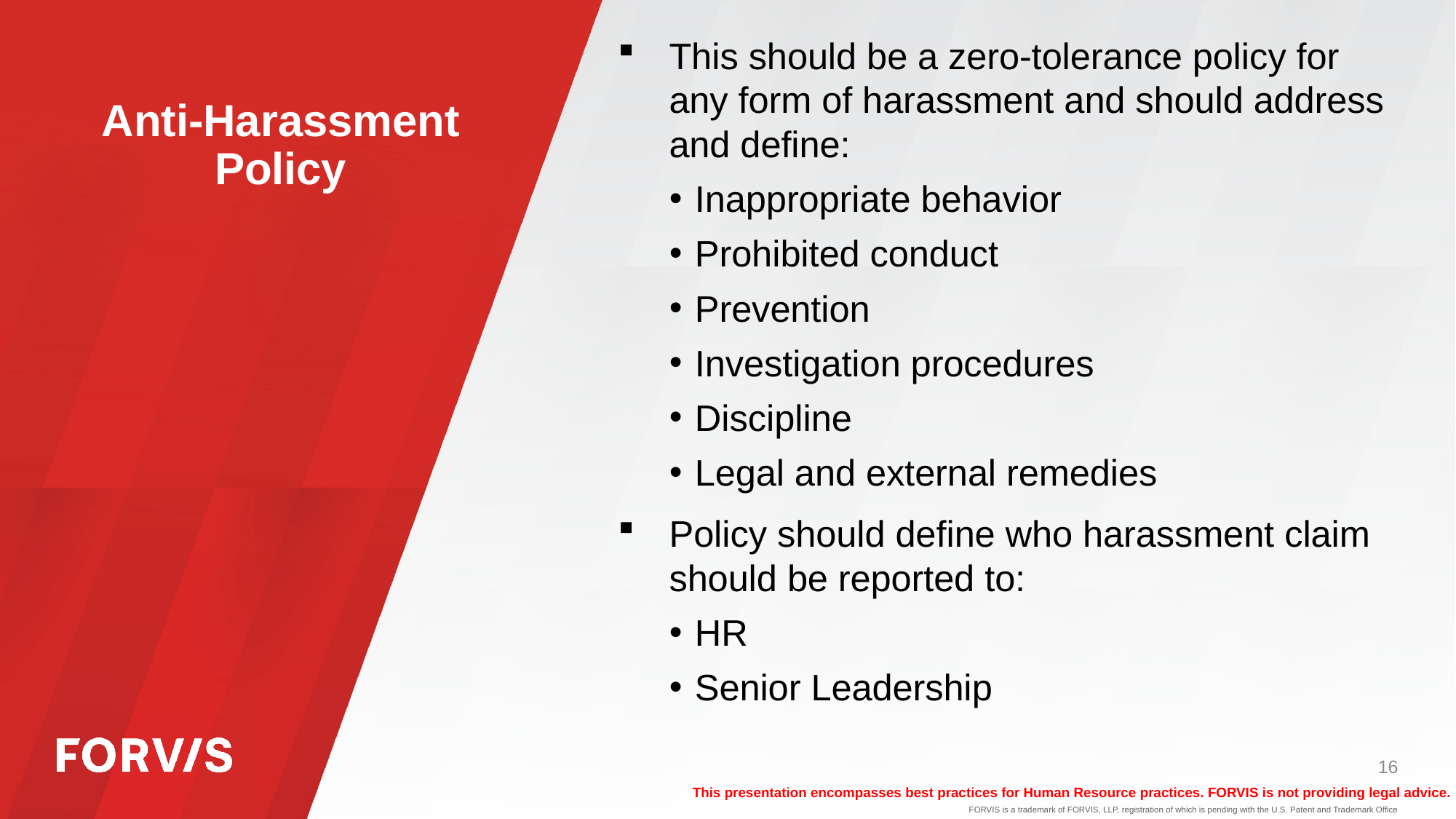

This should be a zero-tolerance policy for any form of harassment and should address and define:
Inappropriate behavior
Prohibited conduct
Prevention
Investigation procedures
Discipline
Legal and external remedies
Policy should define who harassment claim should be reported to:
HR
Senior Leadership

# Anti-Harassment Policy
16
This presentation encompasses best practices for Human Resource practices. FORVIS is not providing legal advice.